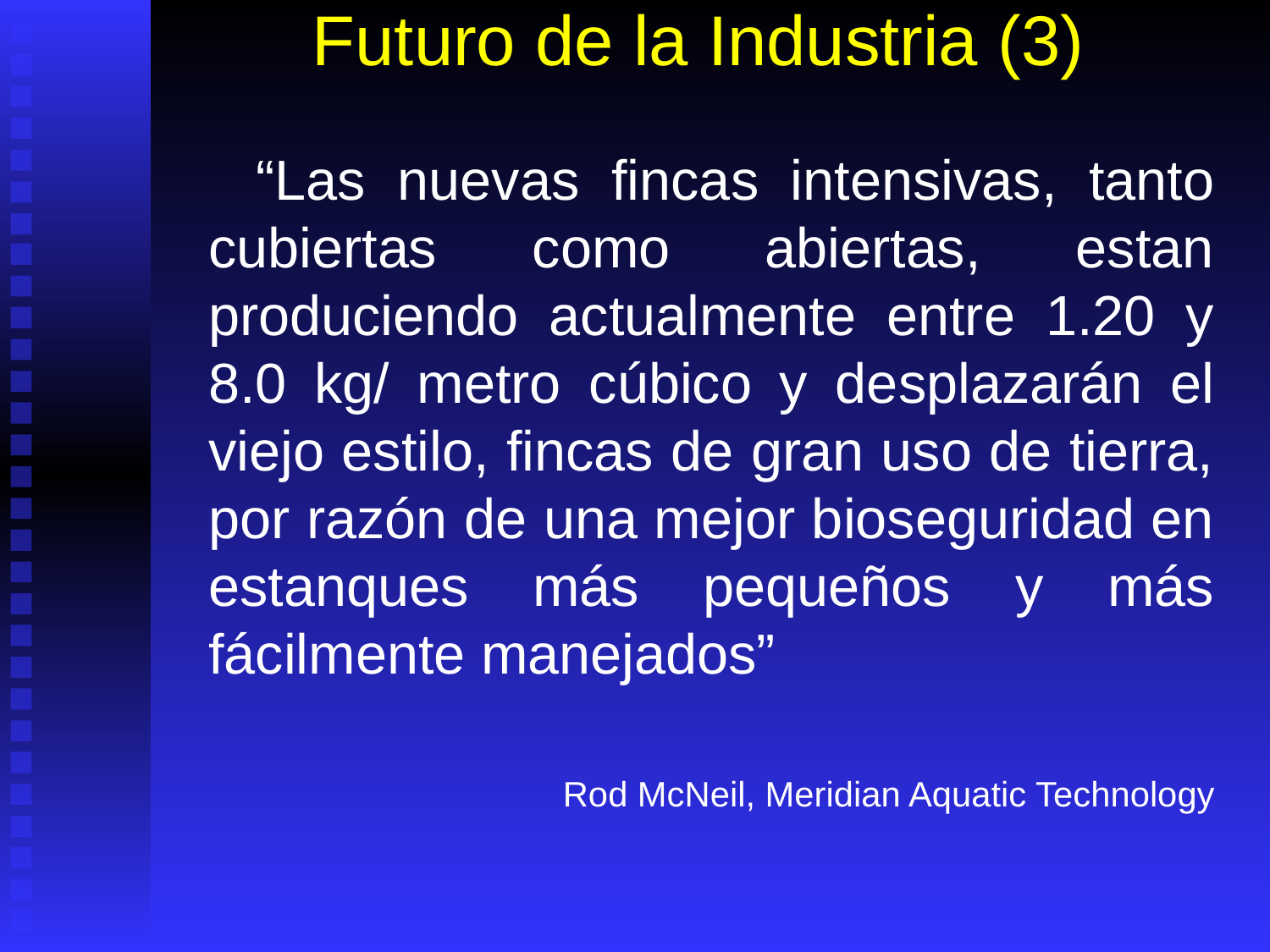

# Futuro de la Industria (3)
   “Las nuevas fincas intensivas, tanto cubiertas como abiertas, estan produciendo actualmente entre 1.20 y 8.0 kg/ metro cúbico y desplazarán el viejo estilo, fincas de gran uso de tierra, por razón de una mejor bioseguridad en estanques más pequeños y más fácilmente manejados”

Rod McNeil, Meridian Aquatic Technology